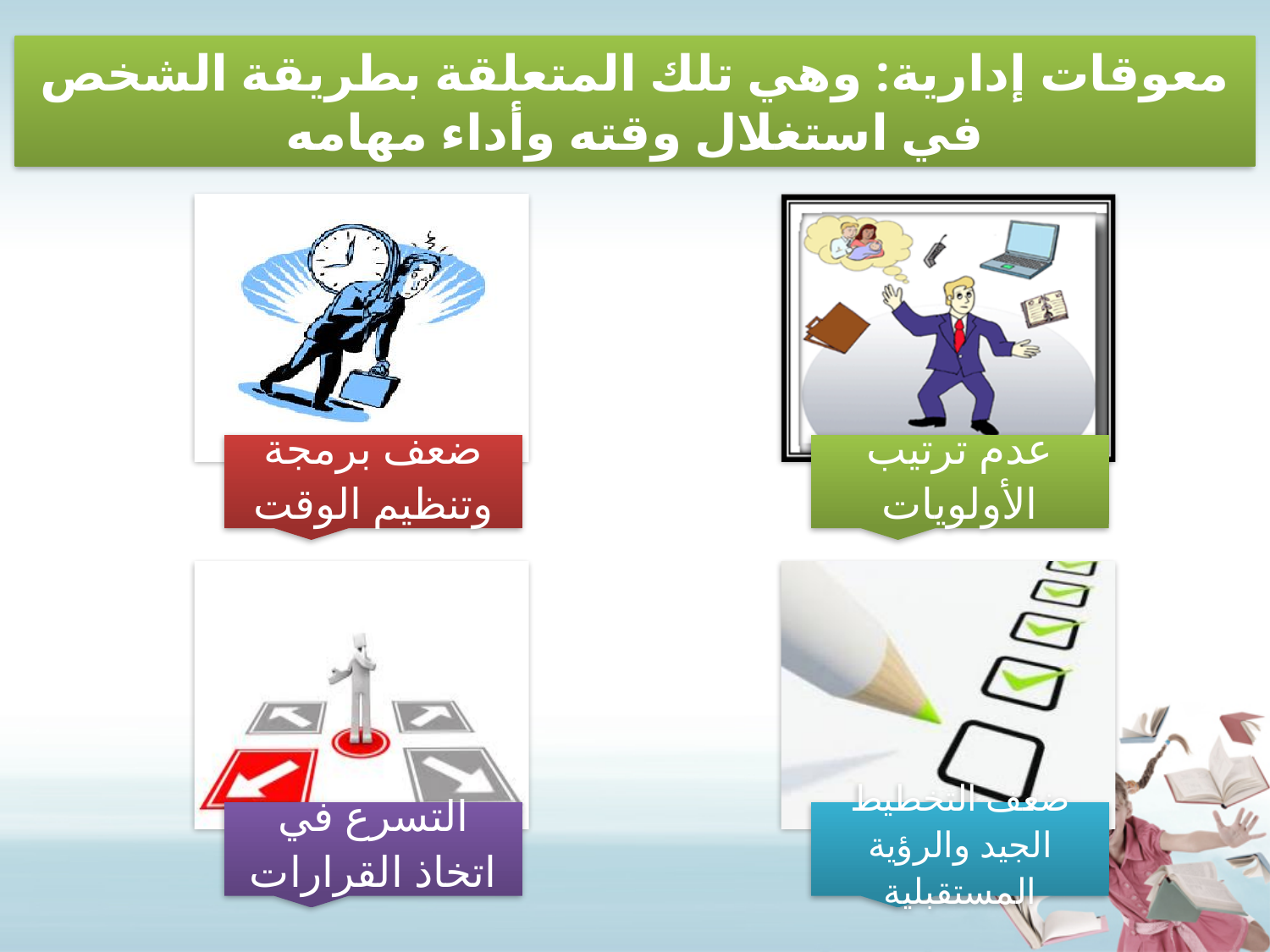

معوقات إدارية: وهي تلك المتعلقة بطريقة الشخص في استغلال وقته وأداء مهامه
ضعف برمجة وتنظيم الوقت
التسرع في اتخاذ القرارات
ضعف التخطيط الجيد والرؤية المستقبلية